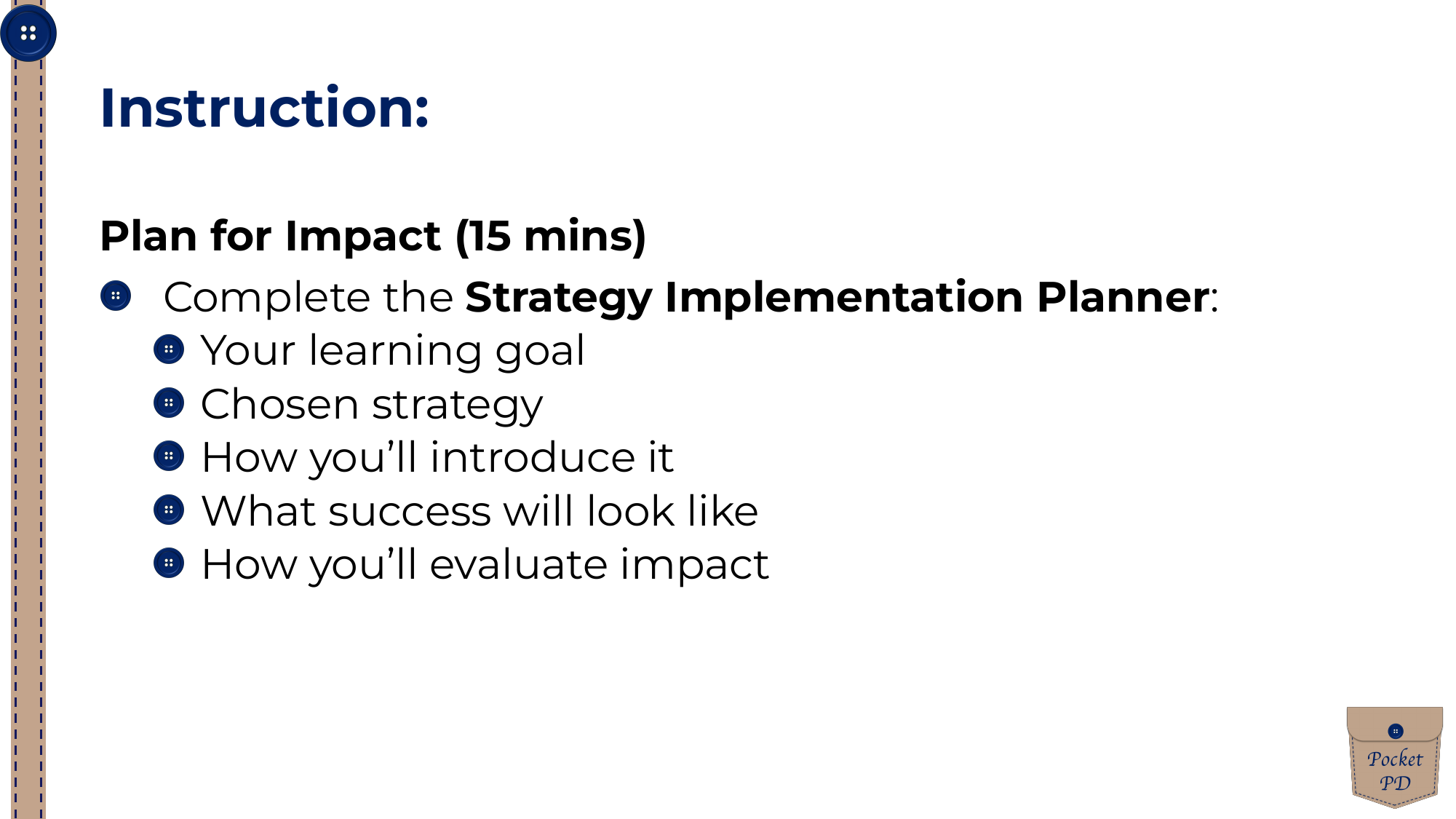

Instruction:
Plan for Impact (15 mins)
Complete the Strategy Implementation Planner:
Your learning goal
Chosen strategy
How you’ll introduce it
What success will look like
How you’ll evaluate impact